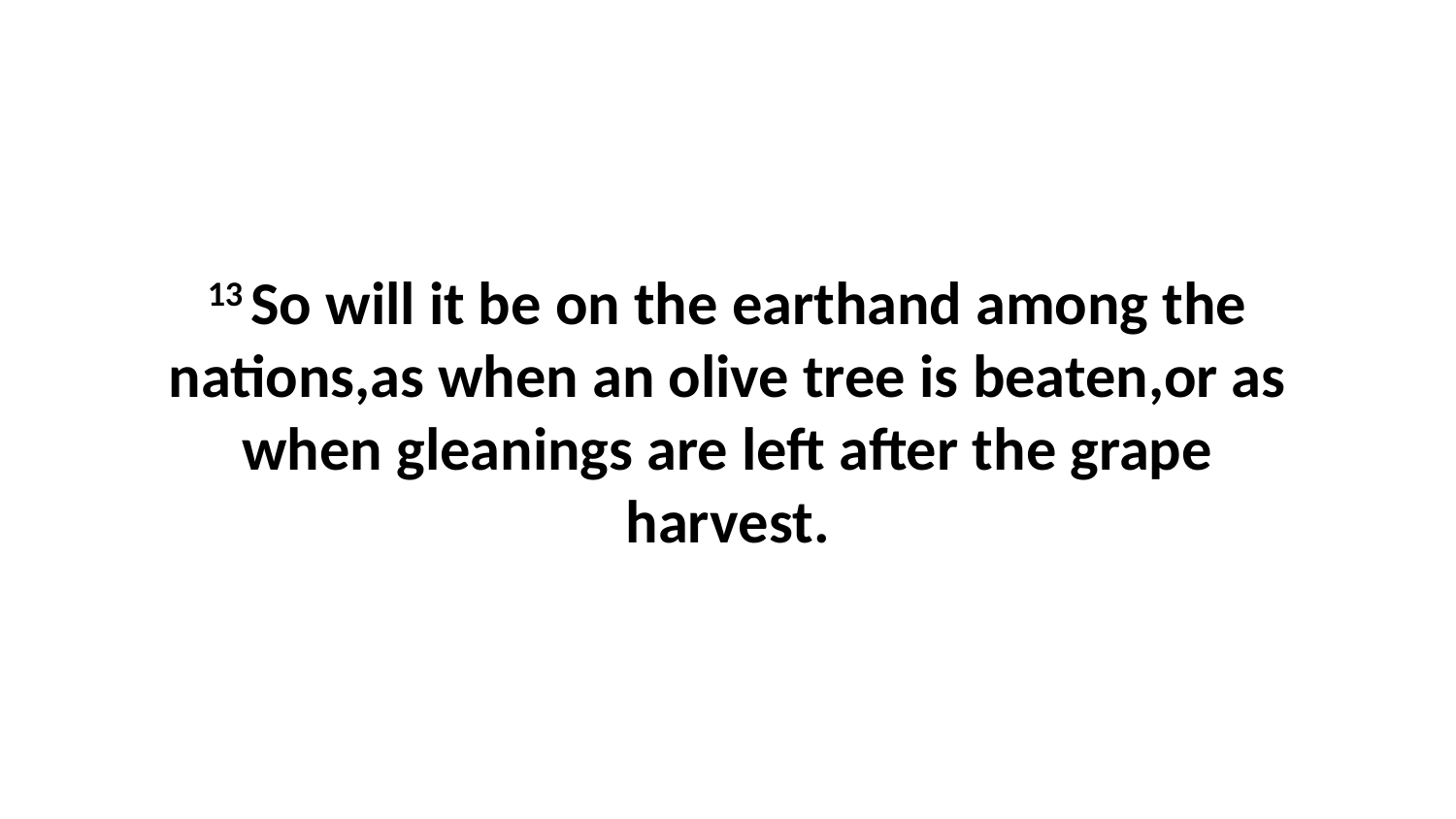

13 So will it be on the earthand among the nations,as when an olive tree is beaten,or as when gleanings are left after the grape harvest.